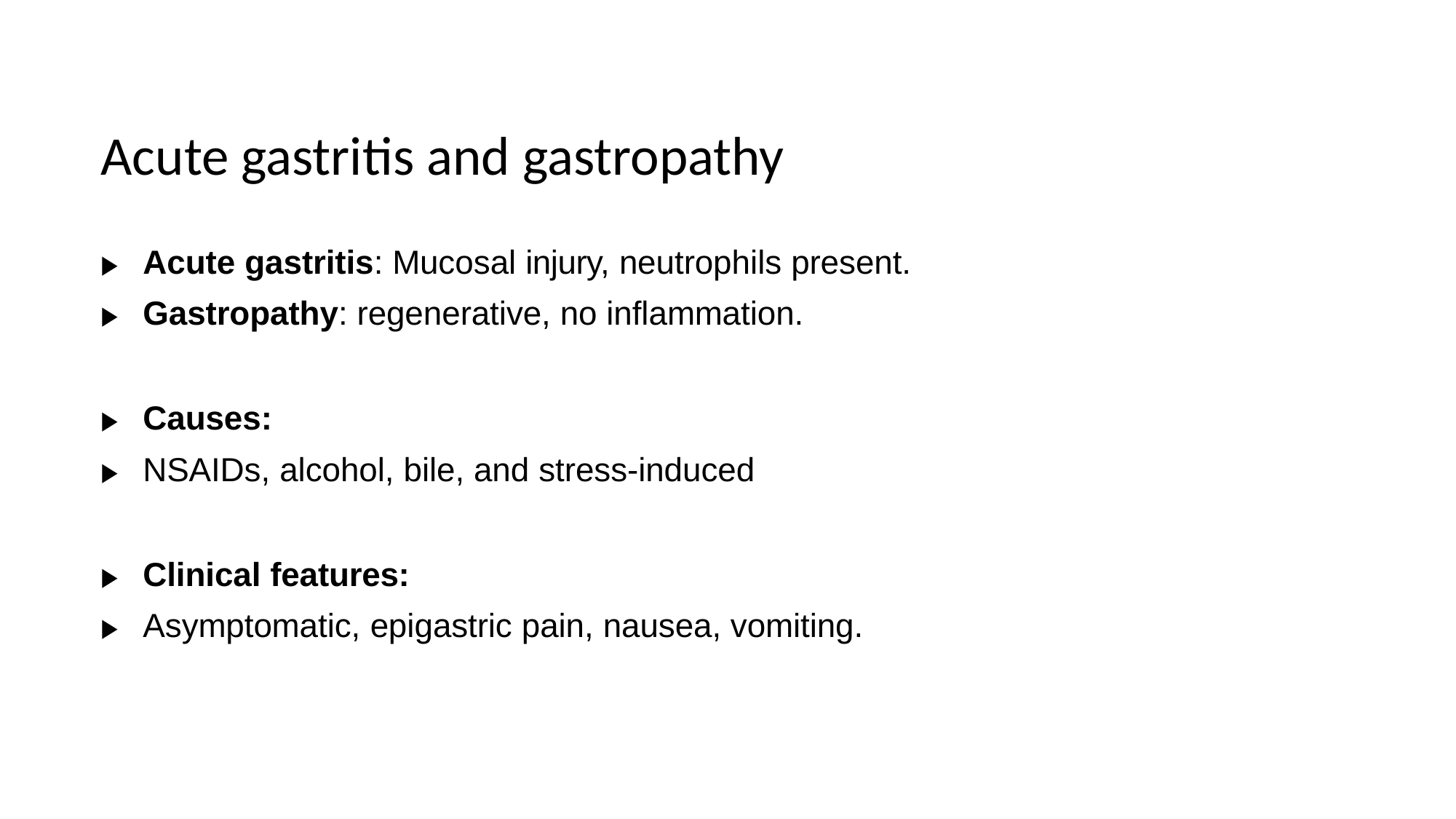

# Acute gastritis and gastropathy
▶	Acute gastritis: Mucosal injury, neutrophils present.
▶	Gastropathy: regenerative, no inflammation.

▶	Causes:
▶	NSAIDs, alcohol, bile, and stress-induced

▶	Clinical features:
▶	Asymptomatic, epigastric pain, nausea, vomiting.